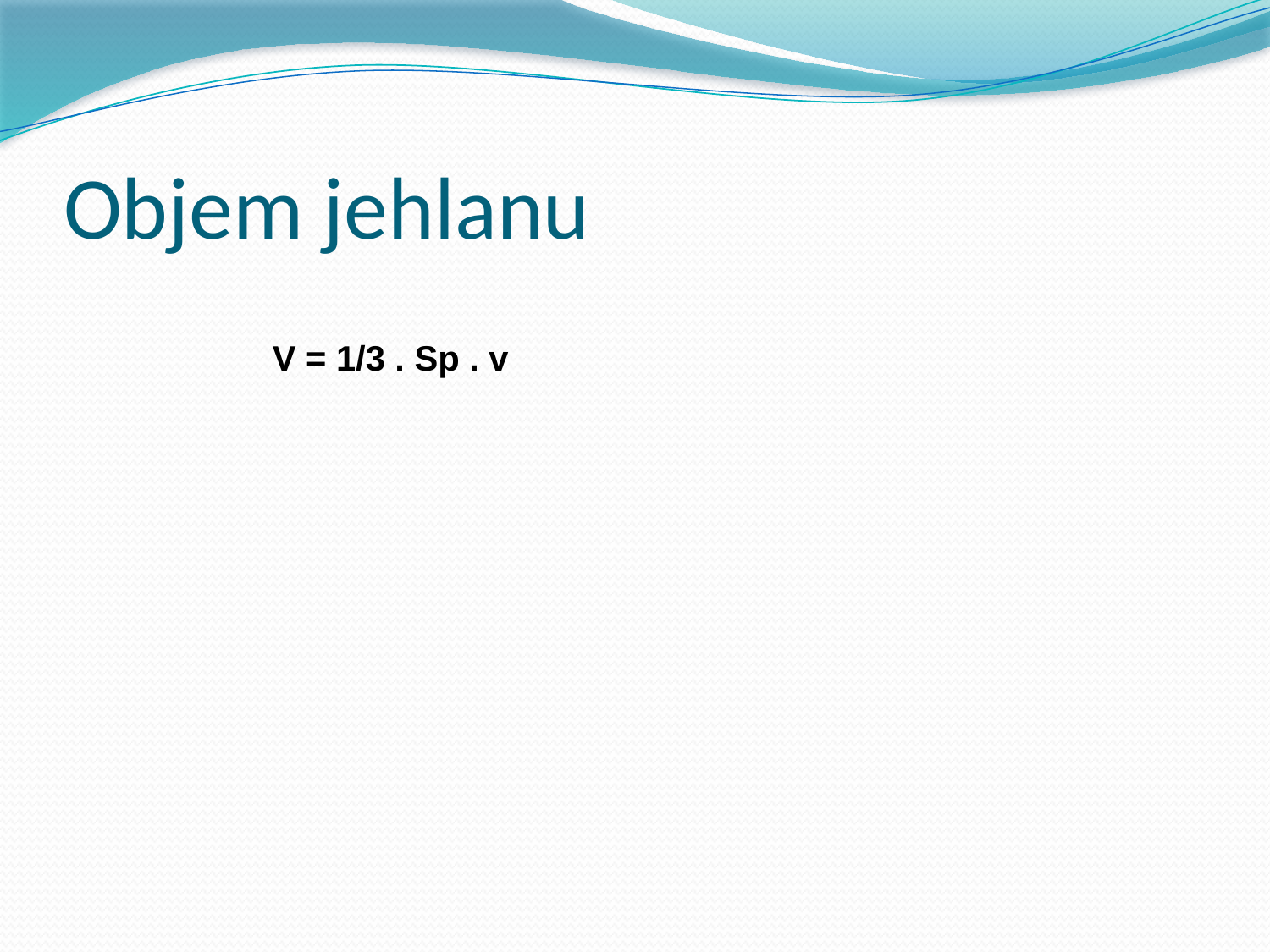

Objem jehlanu
V = 1/3 . Sp . v